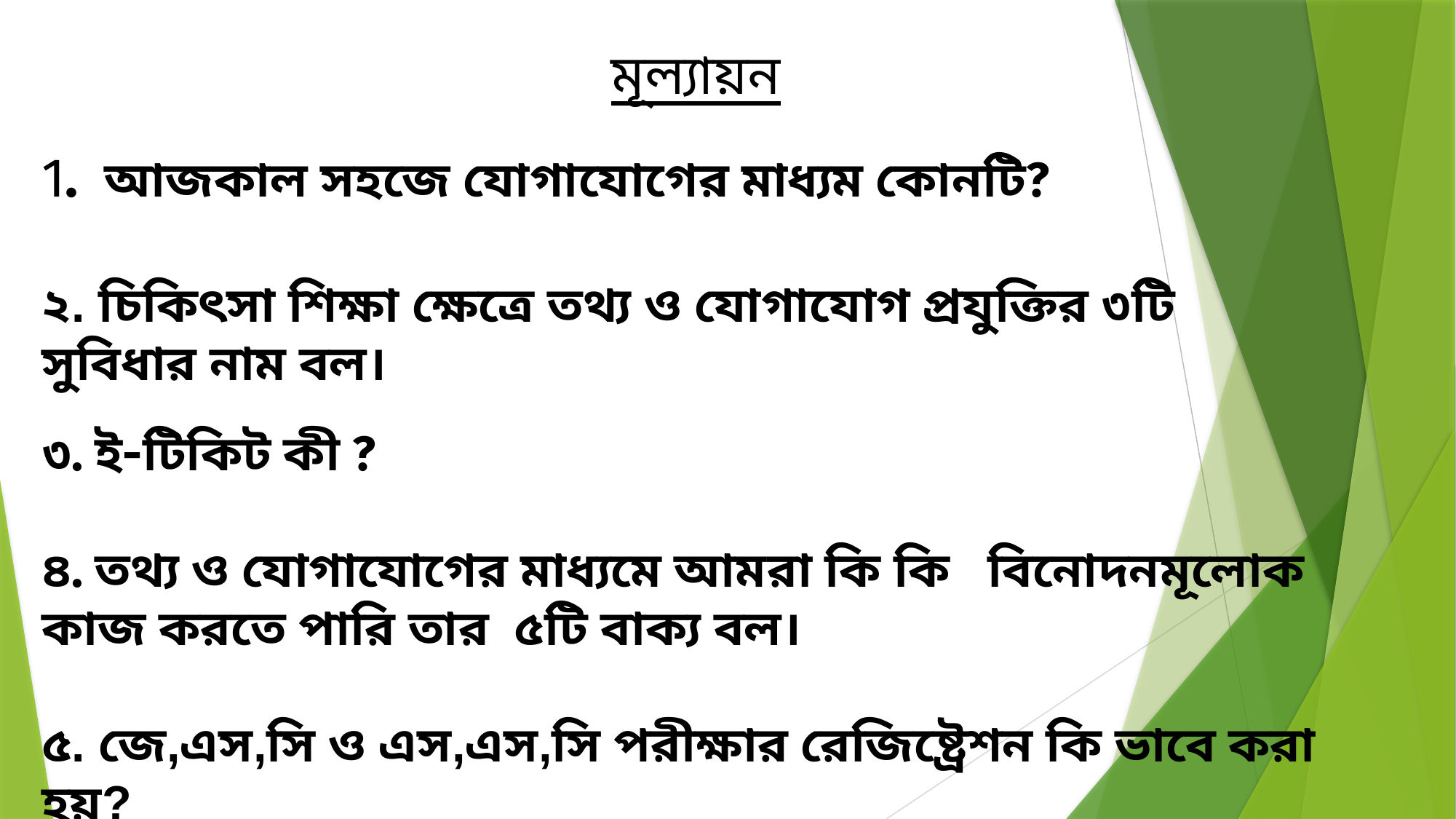

মূল্যায়ন
1.  আজকাল সহজে যোগাযোগের মাধ্যম কোনটি?

২. চিকিৎসা শিক্ষা ক্ষেত্রে তথ্য ও যোগাযোগ প্রযুক্তির ৩টি সুবিধার নাম বল।

৩. ই-টিকিট কী ?

৪. তথ্য ও যোগাযোগের মাধ্যমে আমরা কি কি   বিনোদনমূলোক কাজ করতে পারি তার  ৫টি বাক্য বল।

৫. জে,এস,সি ও এস,এস,সি পরীক্ষার রেজিষ্ট্রেশন কি ভাবে করা হয়?